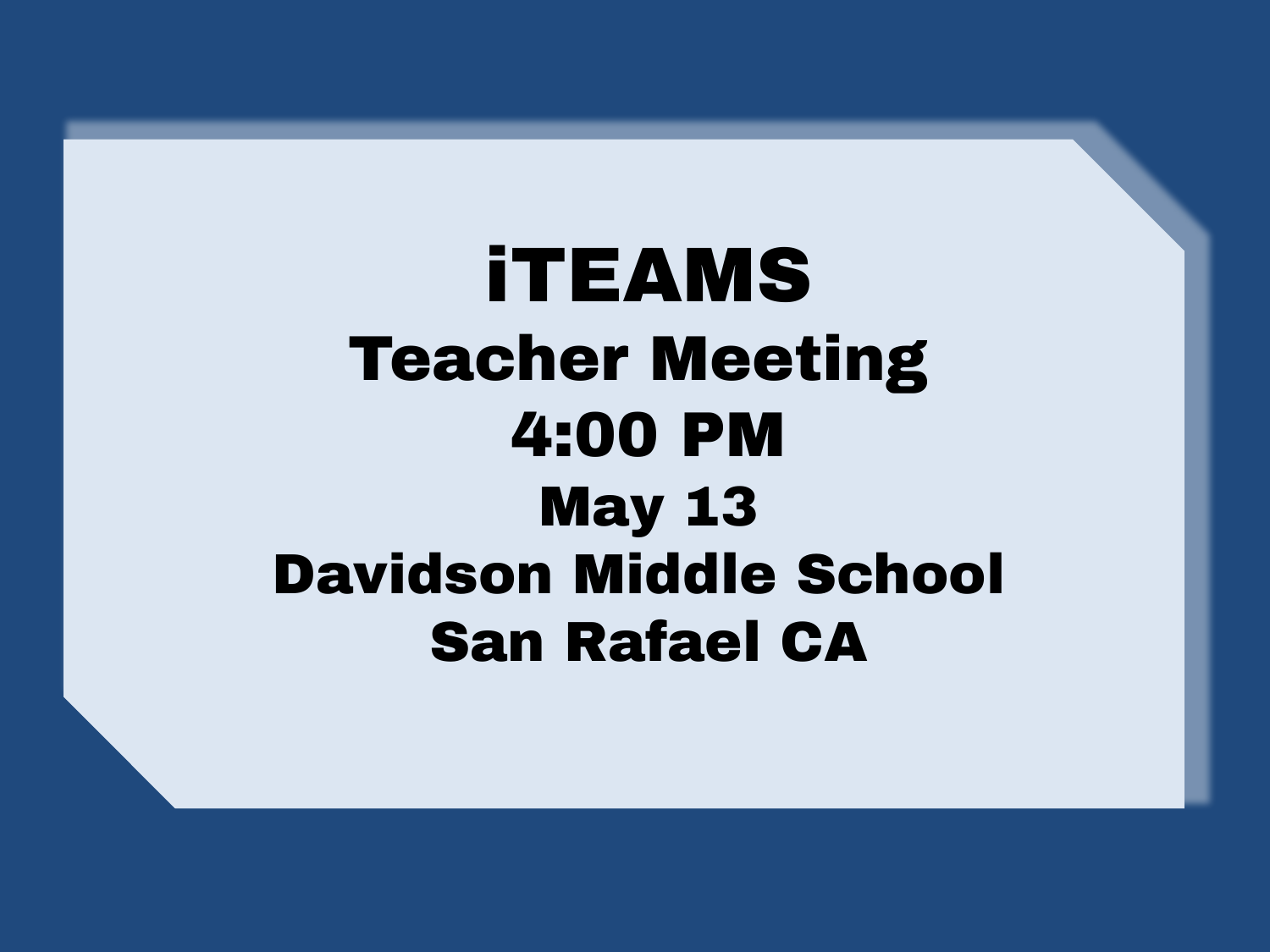

# iTEAMS Teacher Meeting 4:00 PM May 13 Davidson Middle School San Rafael CA